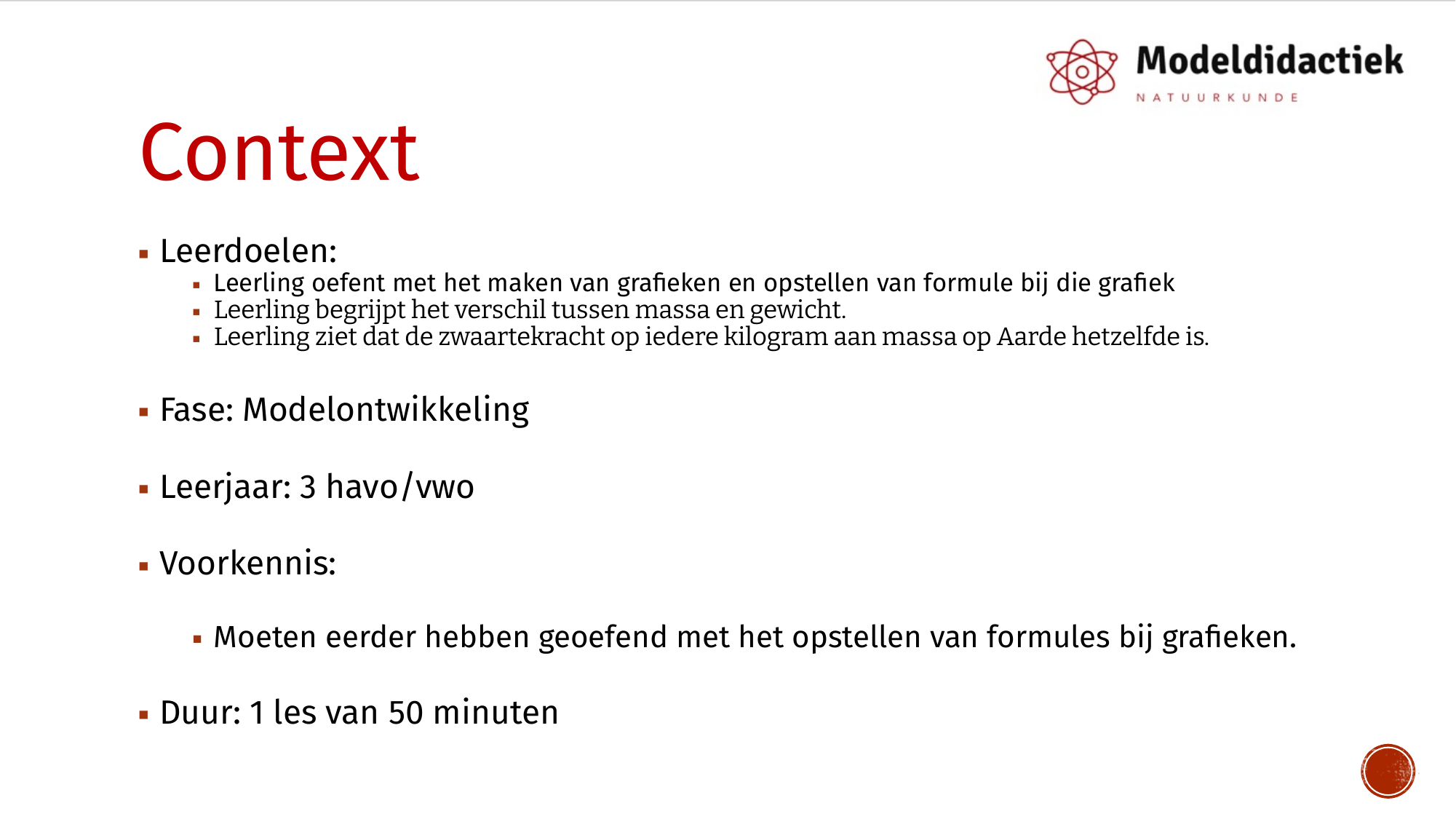

# Context
Leerdoelen:
Leerling oefent met het maken van grafieken en opstellen van formule bij die grafiek
Leerling begrijpt het verschil tussen massa en gewicht.
Leerling ziet dat de zwaartekracht op iedere kilogram aan massa op Aarde hetzelfde is.
Fase: Modelontwikkeling
Leerjaar: 3 havo/vwo
Voorkennis:
Moeten eerder hebben geoefend met het opstellen van formules bij grafieken.
Duur: 1 les van 50 minuten